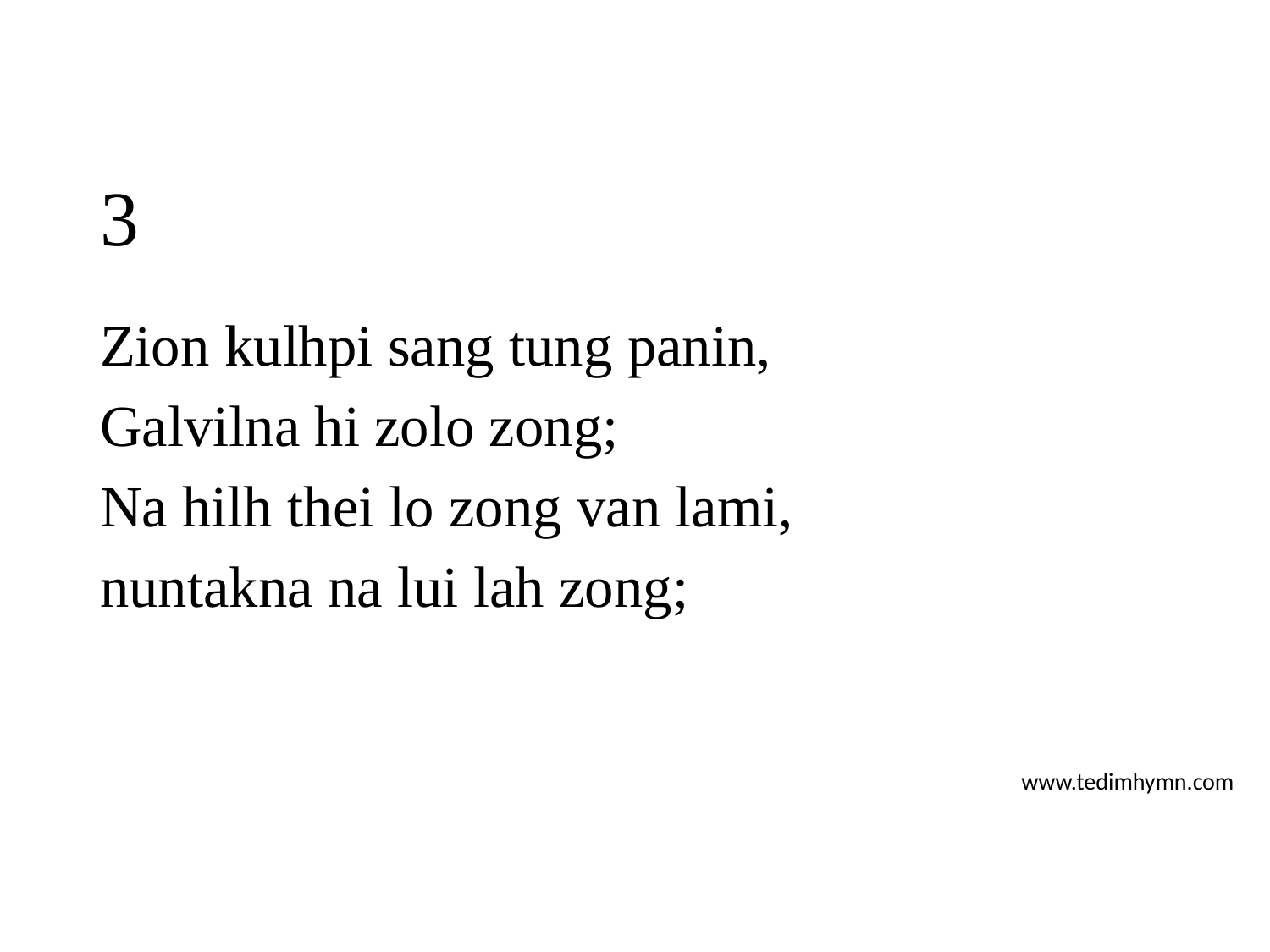

# 3
Zion kulhpi sang tung panin,
Galvilna hi zolo zong;
Na hilh thei lo zong van lami,
nuntakna na lui lah zong;
www.tedimhymn.com